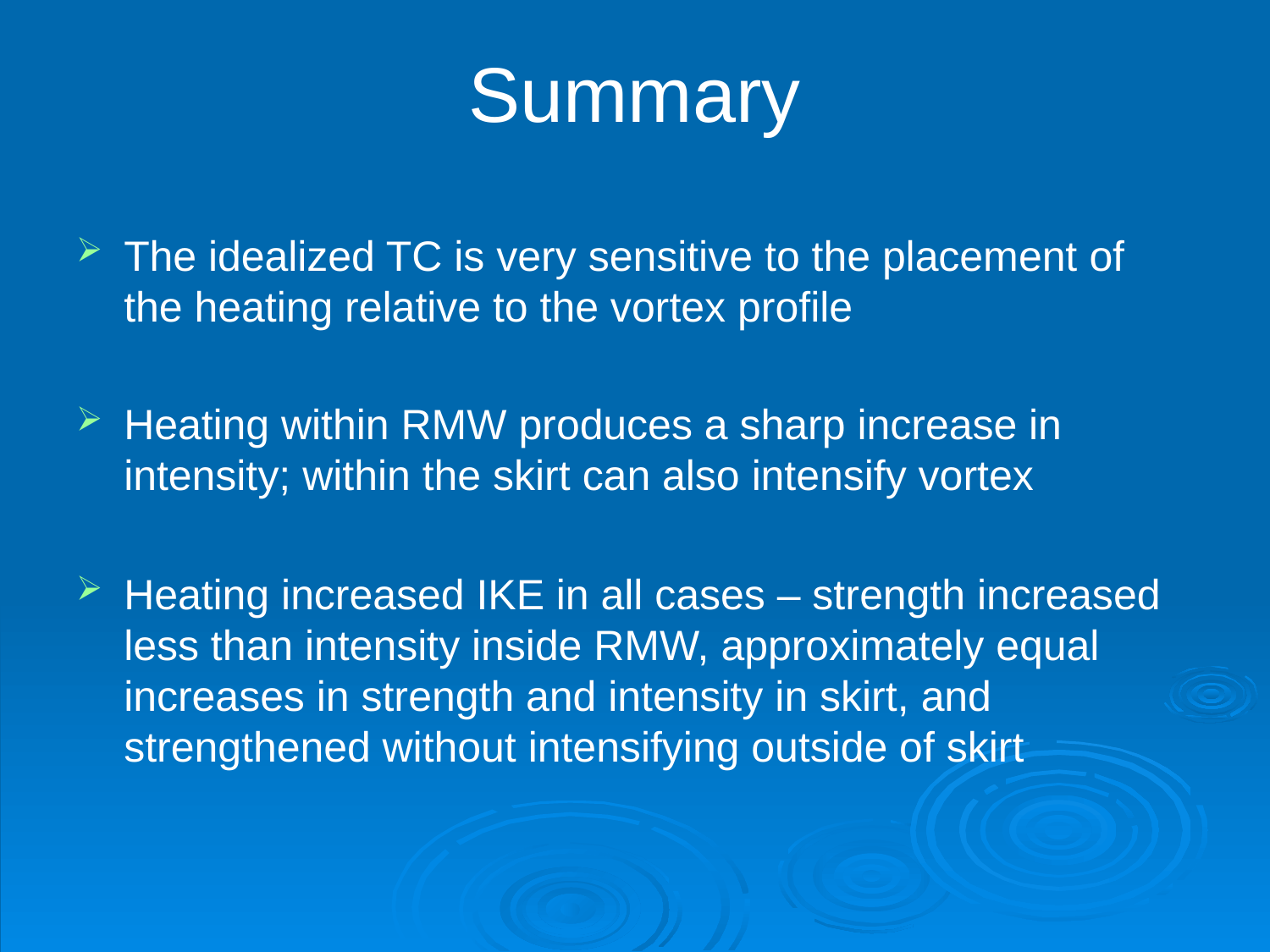

# Summary
The idealized TC is very sensitive to the placement of the heating relative to the vortex profile

Heating within RMW produces a sharp increase in intensity; within the skirt can also intensify vortex

Heating increased IKE in all cases – strength increased less than intensity inside RMW, approximately equal increases in strength and intensity in skirt, and strengthened without intensifying outside of skirt